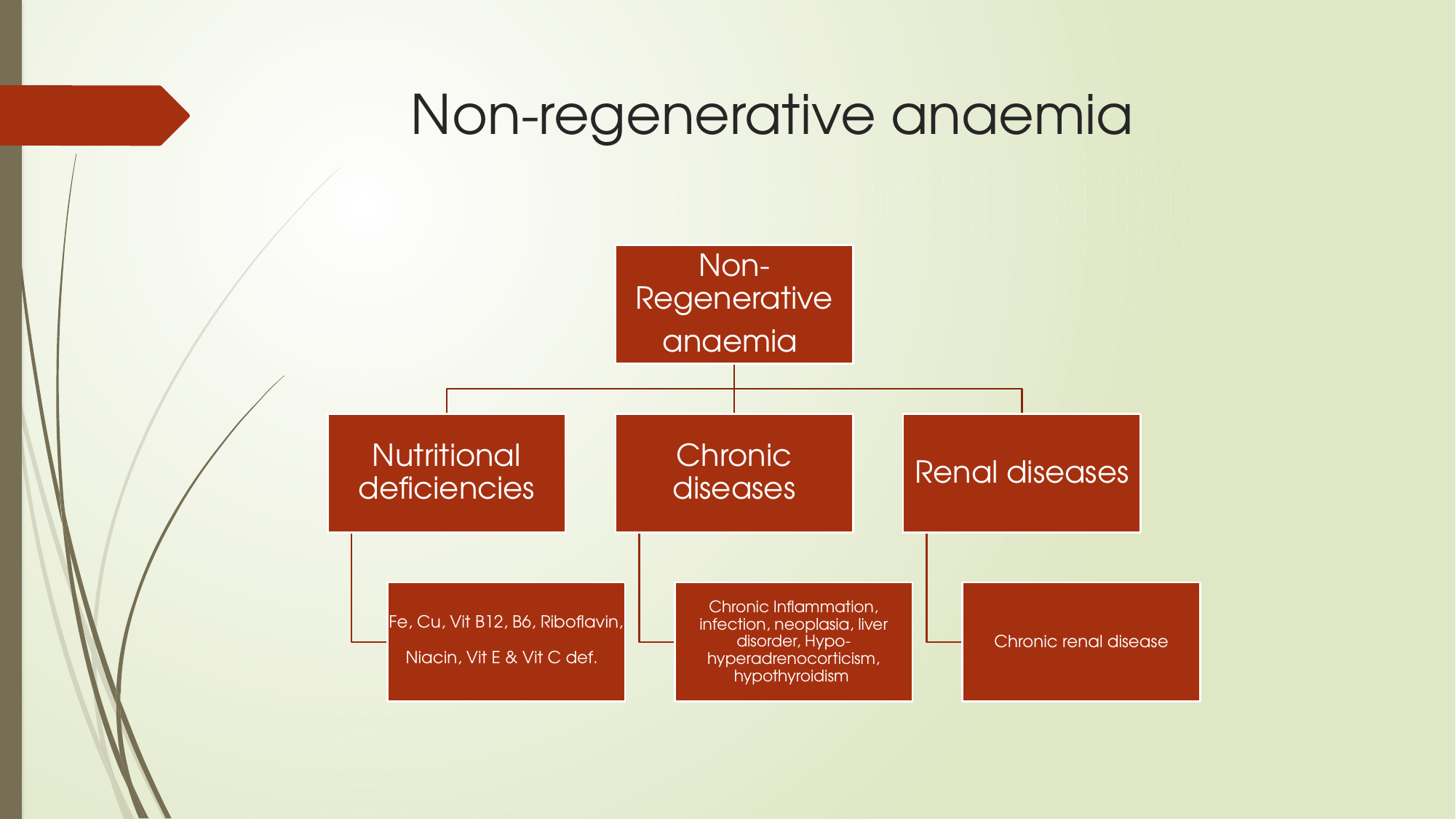

# Non-regenerative anaemia
Non-Regenerative
anaemia
Nutritional deficiencies
Fe, Cu, Vit B12, B6, Riboflavin,
Niacin, Vit E & Vit C def.
Chronic diseases
Chronic Inflammation, infection, neoplasia, liver disorder, Hypo-hyperadrenocorticism, hypothyroidism
Renal diseases
Chronic renal disease